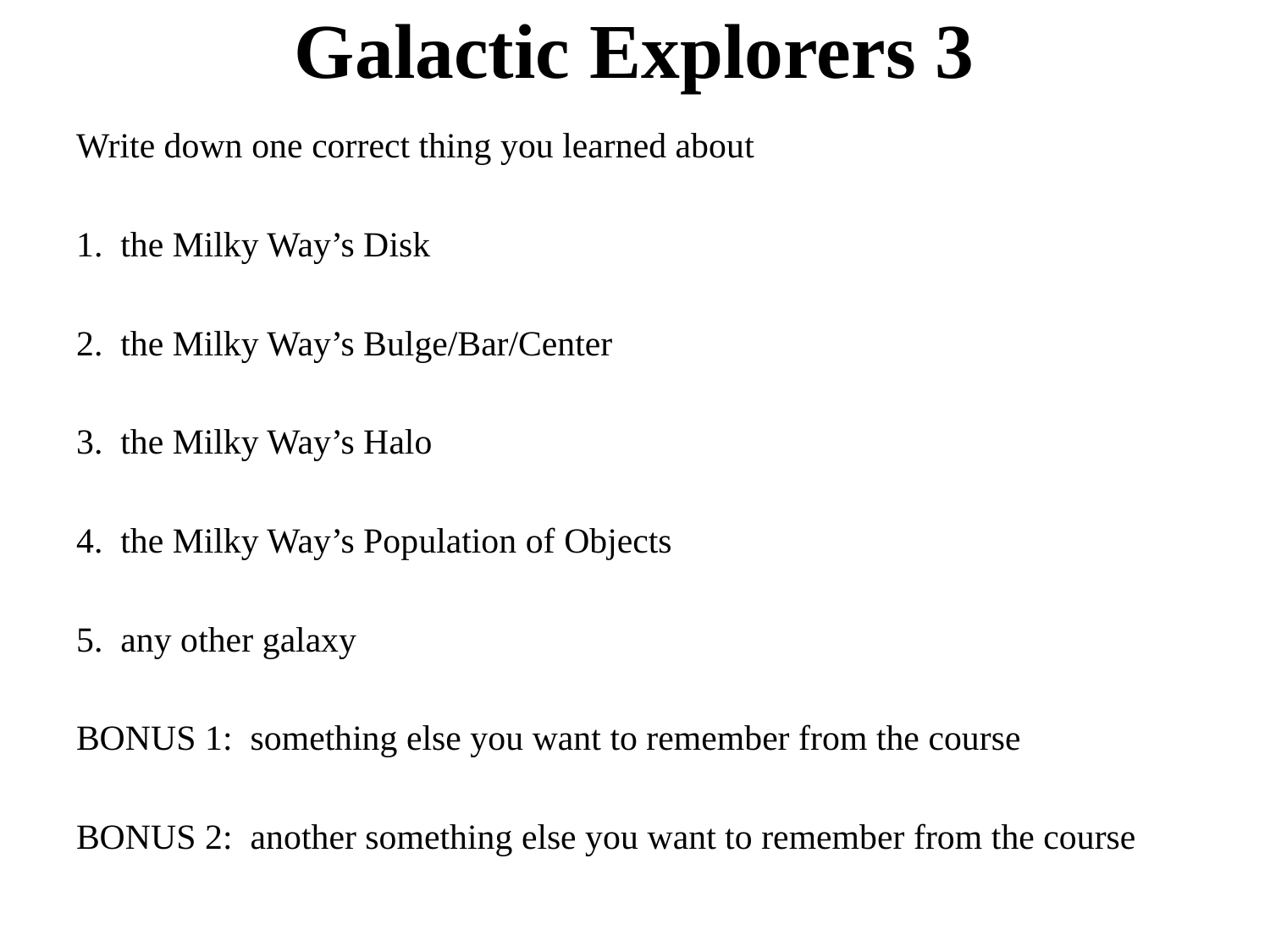

# Galactic Explorers 3
Write down one correct thing you learned about

1.  the Milky Way’s Disk

2.  the Milky Way’s Bulge/Bar/Center

3.  the Milky Way’s Halo

4.  the Milky Way’s Population of Objects

5.  any other galaxy

BONUS 1:  something else you want to remember from the course

BONUS 2:  another something else you want to remember from the course